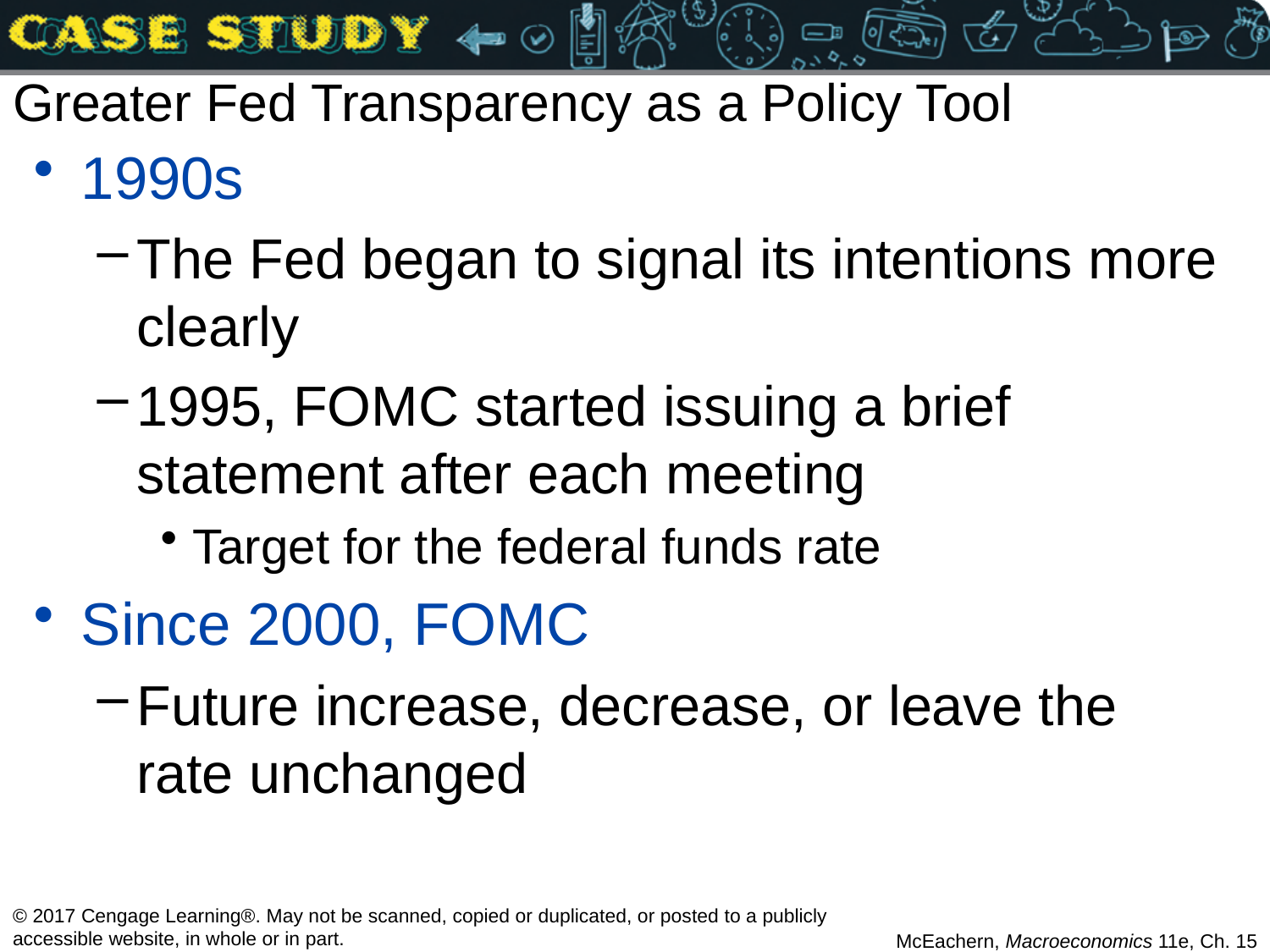

# Greater Fed Transparency as a Policy Tool
1990s
The Fed began to signal its intentions more clearly
1995, FOMC started issuing a brief statement after each meeting
Target for the federal funds rate
Since 2000, FOMC
Future increase, decrease, or leave the rate unchanged
© 2017 Cengage Learning®. May not be scanned, copied or duplicated, or posted to a publicly accessible website, in whole or in part.